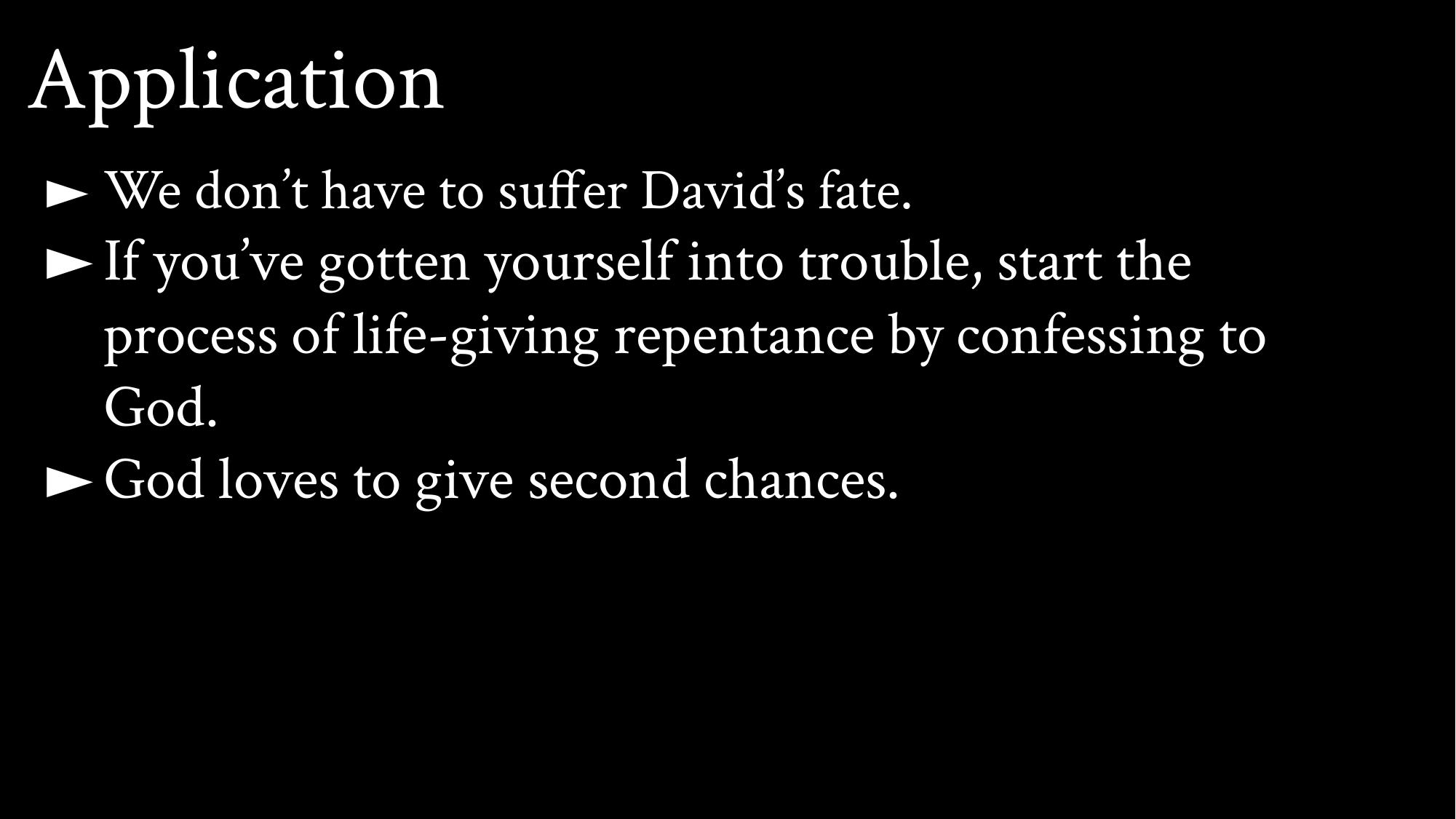

Application
►	We don’t have to suffer David’s fate.
►	If you’ve gotten yourself into trouble, start the process of life-giving repentance by confessing to God.
►	God loves to give second chances.